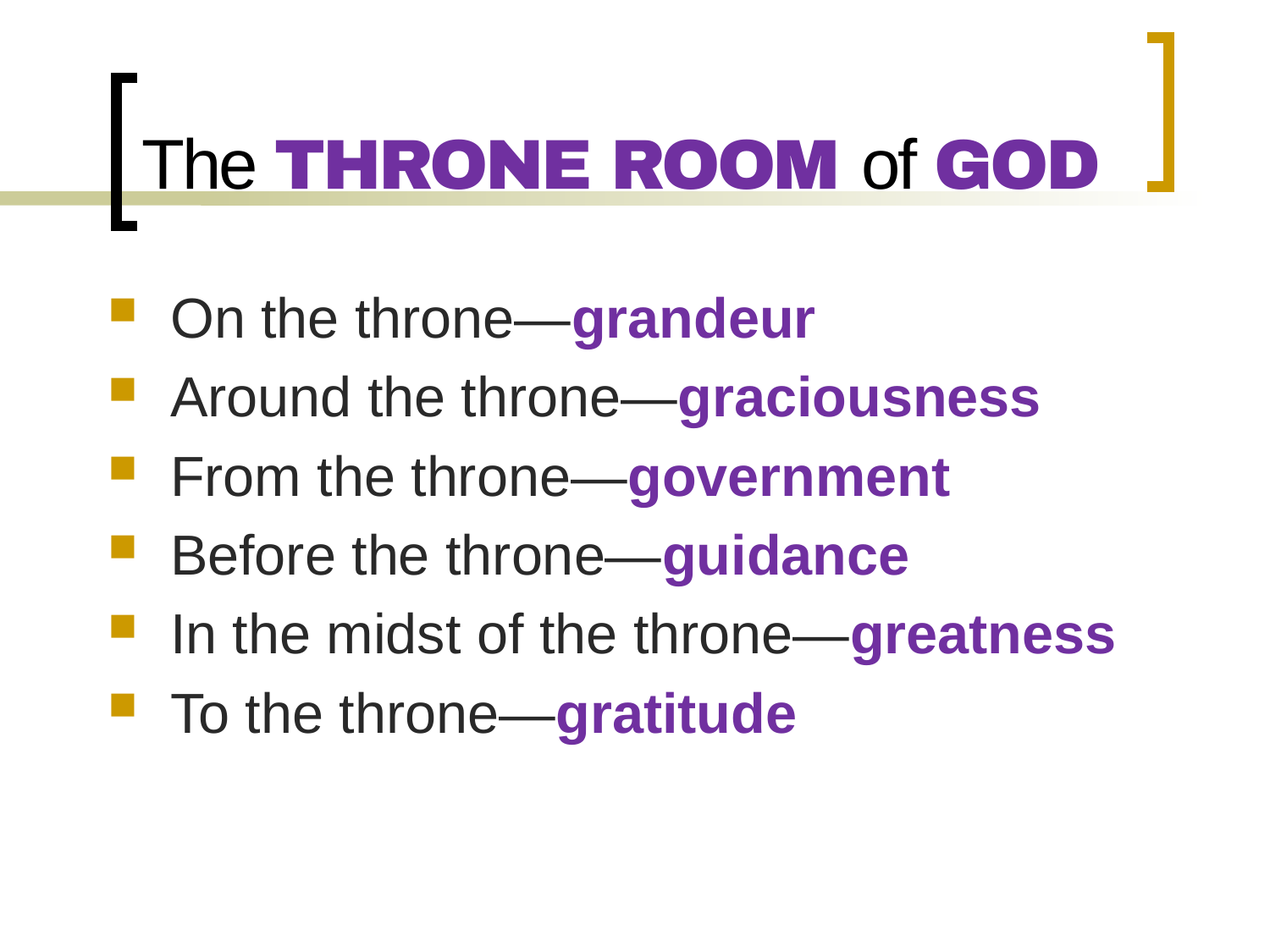

# The THRONE ROOM of GOD
On the throne—grandeur
Around the throne—graciousness
From the throne—government
Before the throne—guidance
In the midst of the throne—greatness
To the throne—gratitude